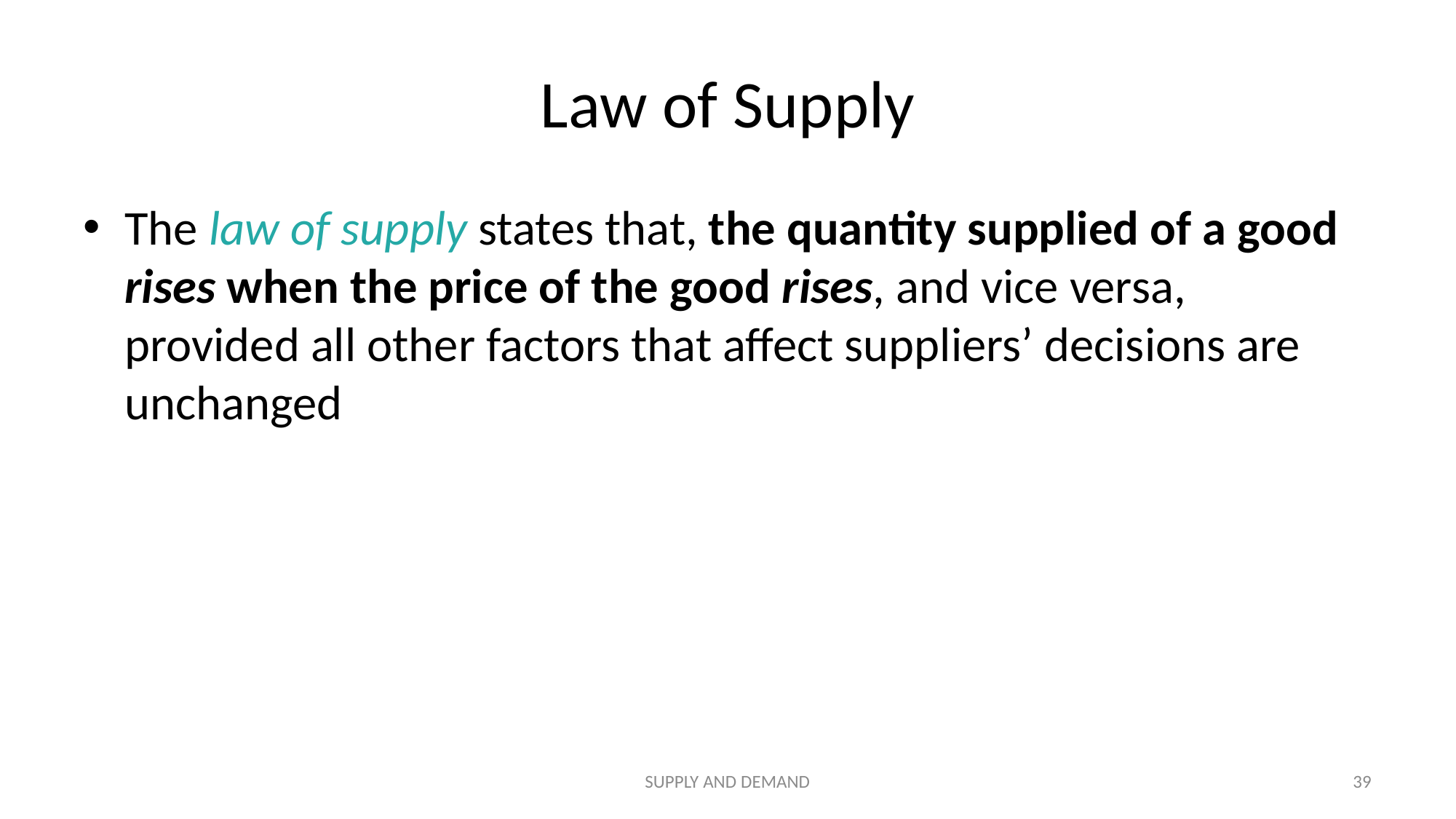

# Law of Supply
The law of supply states that, the quantity supplied of a good rises when the price of the good rises, and vice versa, provided all other factors that affect suppliers’ decisions are unchanged

SUPPLY AND DEMAND
39